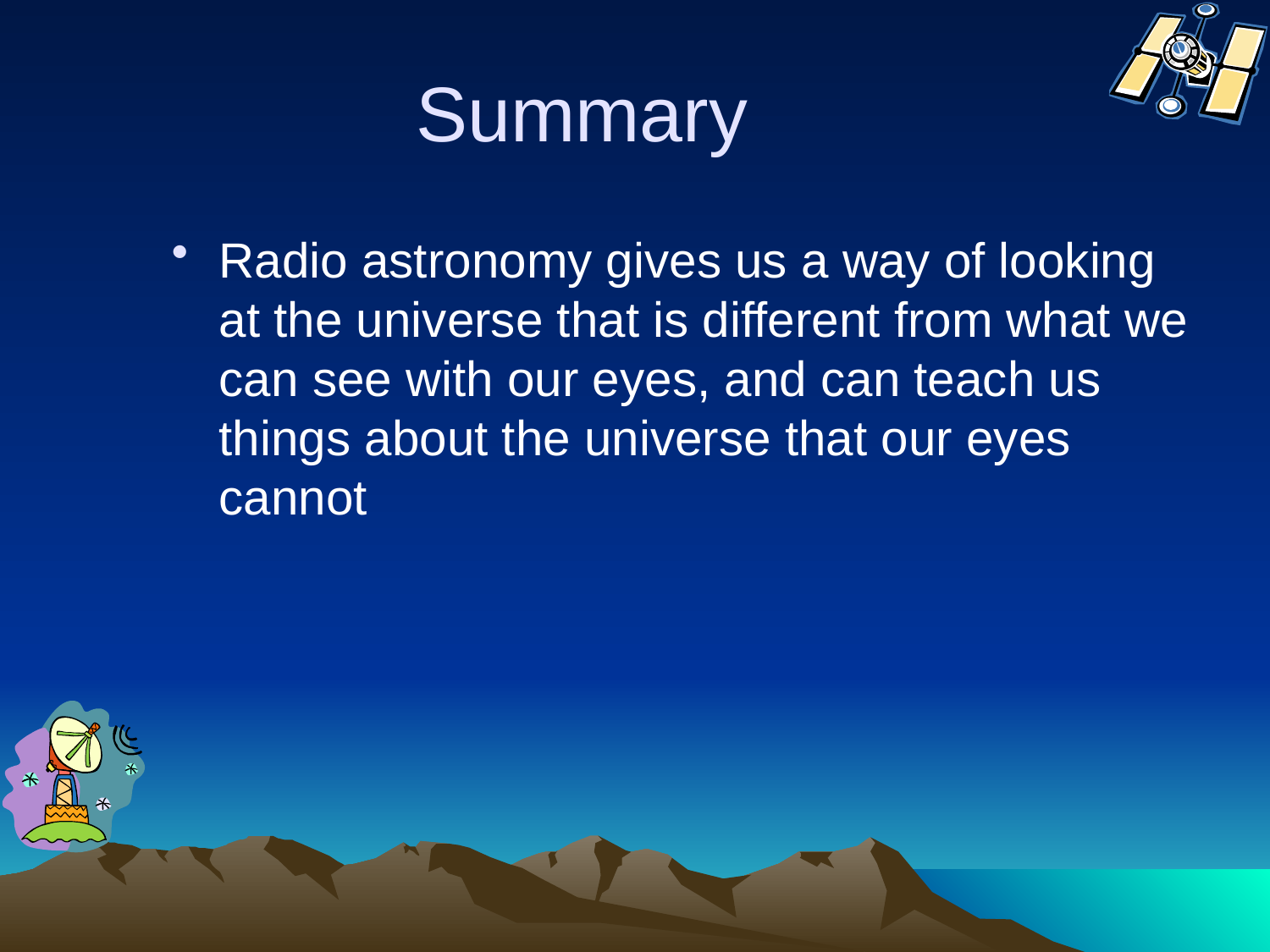

# Summary
Radio astronomy gives us a way of looking at the universe that is different from what we can see with our eyes, and can teach us things about the universe that our eyes cannot